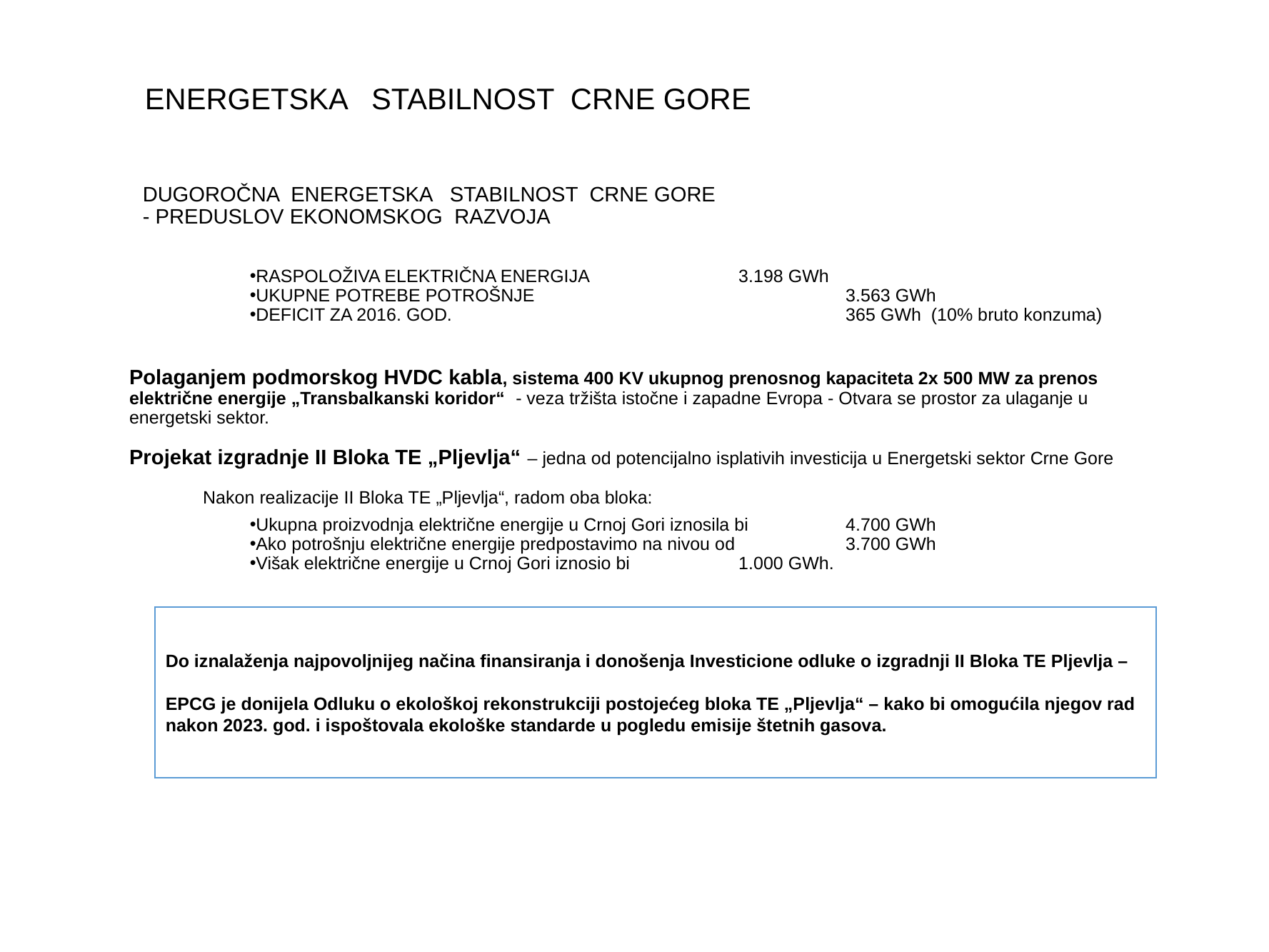

# ENERGETSKA   STABILNOST  CRNE GORE

DUGOROČNA  ENERGETSKA   STABILNOST  CRNE GORE
 PREDUSLOV EKONOMSKOG  RAZVOJA

RASPOLOŽIVA ELEKTRIČNA ENERGIJA		3.198 GWh
UKUPNE POTREBE POTROŠNJE			3.563 GWh
DEFICIT ZA 2016. GOD.	   	   		365 GWh  (10% bruto konzuma)

Polaganjem podmorskog HVDC kabla, sistema 400 KV ukupnog prenosnog kapaciteta 2x 500 MW za prenos električne energije „Transbalkanski koridor“  - veza tržišta istočne i zapadne Evropa - Otvara se prostor za ulaganje u energetski sektor.

Projekat izgradnje II Bloka TE „Pljevlja“ – jedna od potencijalno isplativih investicija u Energetski sektor Crne Gore

Nakon realizacije II Bloka TE „Pljevlja“, radom oba bloka:

Ukupna proizvodnja električne energije u Crnoj Gori iznosila bi 	4.700 GWh
Ako potrošnju električne energije predpostavimo na nivou od    	3.700 GWh
Višak električne energije u Crnoj Gori iznosio bi	       	1.000 GWh.

Do iznalaženja najpovoljnijeg načina finansiranja i donošenja Investicione odluke o izgradnji II Bloka TE Pljevlja –

EPCG je donijela Odluku o ekološkoj rekonstrukciji postojećeg bloka TE „Pljevlja“ – kako bi omogućila njegov rad nakon 2023. god. i ispoštovala ekološke standarde u pogledu emisije štetnih gasova.